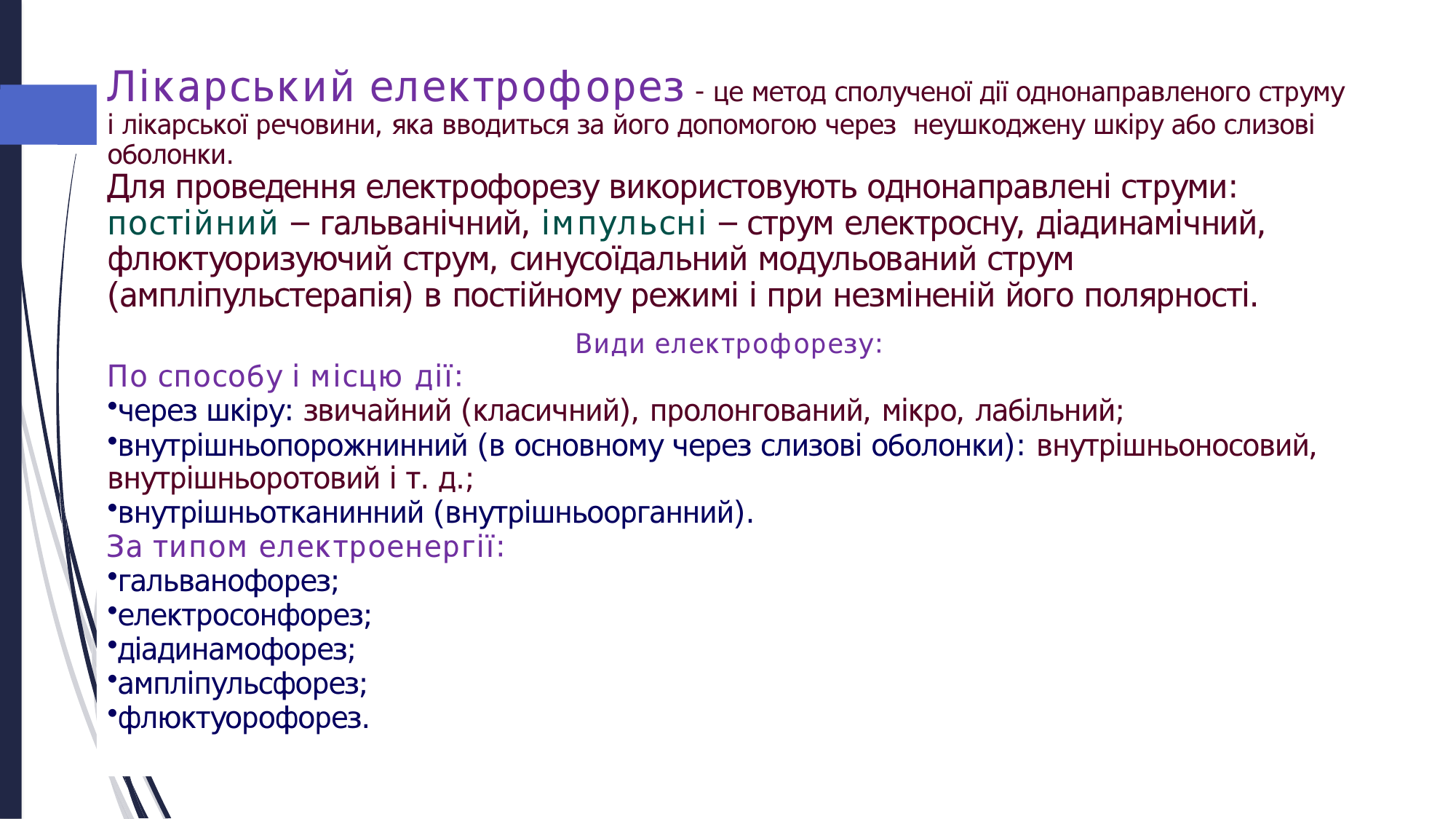

Лікарський електрофорез - це метод сполученої дії однонаправленого струму і лікарської речовини, яка вводиться за його допомогою через  неушкоджену шкіру або слизові оболонки.
Для проведення електрофорезу використовують однонаправлені струми: постійний – гальванічний, імпульсні – струм електросну, діадинамічний, флюктуоризуючий струм, синусоїдальний модульований струм (ампліпульстерапія) в постійному режимі і при незміненій його полярності.

Види електрофорезу:
По способу і місцю дії:
через шкіру: звичайний (класичний), пролонгований, мікро, лабільний;
внутрішньопорожнинний (в основному через слизові оболонки): внутрішньоносовий, внутрішньоротовий і т. д.;
внутрішньотканинний (внутрішньоорганний).
За типом електроенергії:
гальванофорез;
електросонфорез;
діадинамофорез;
ампліпульсфорез;
флюктуорофорез.